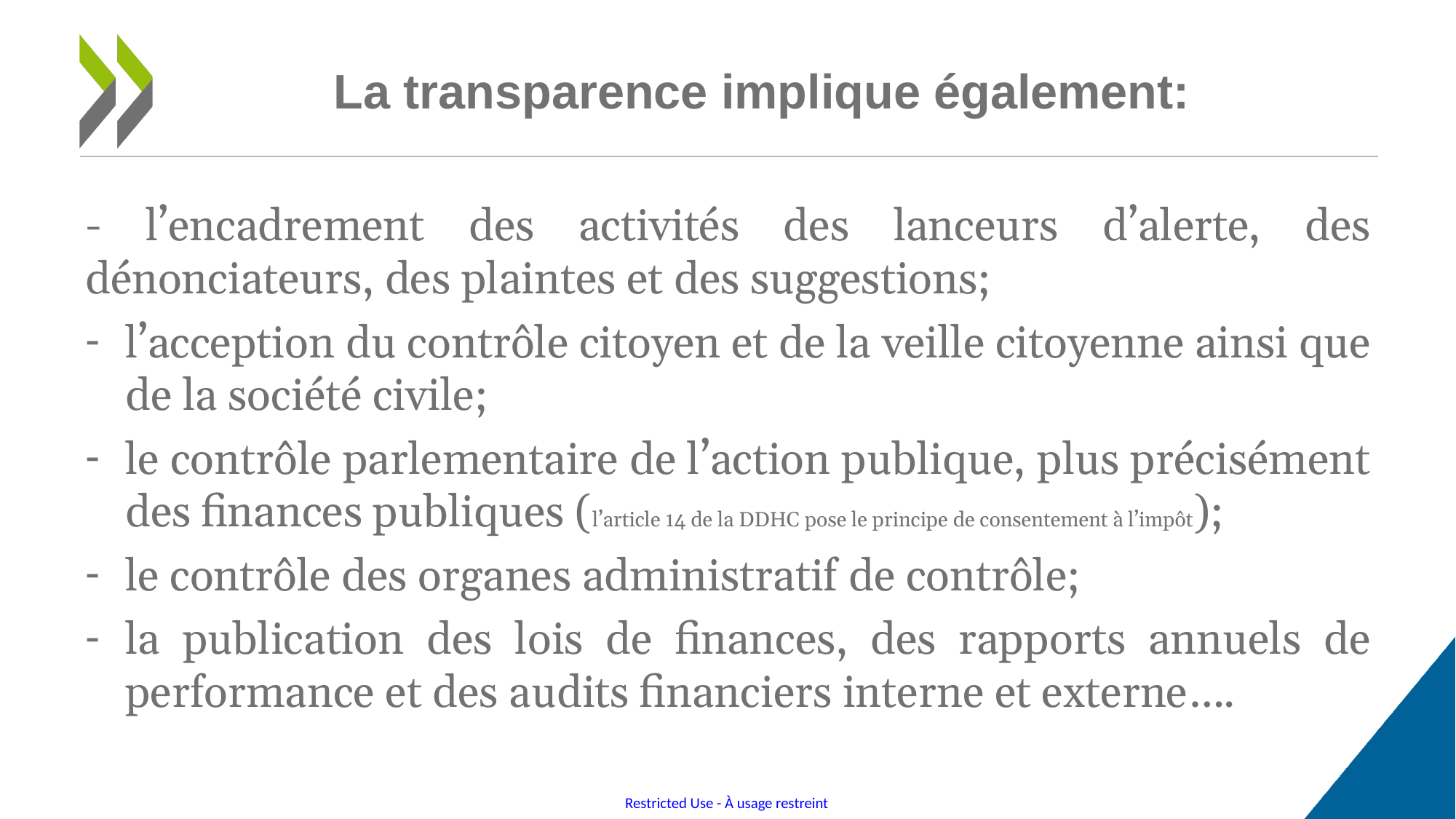

# La transparence implique également:
- l’encadrement des activités des lanceurs d’alerte, des dénonciateurs, des plaintes et des suggestions;
l’acception du contrôle citoyen et de la veille citoyenne ainsi que de la société civile;
le contrôle parlementaire de l’action publique, plus précisément des finances publiques (l’article 14 de la DDHC pose le principe de consentement à l’impôt);
le contrôle des organes administratif de contrôle;
la publication des lois de finances, des rapports annuels de performance et des audits financiers interne et externe….